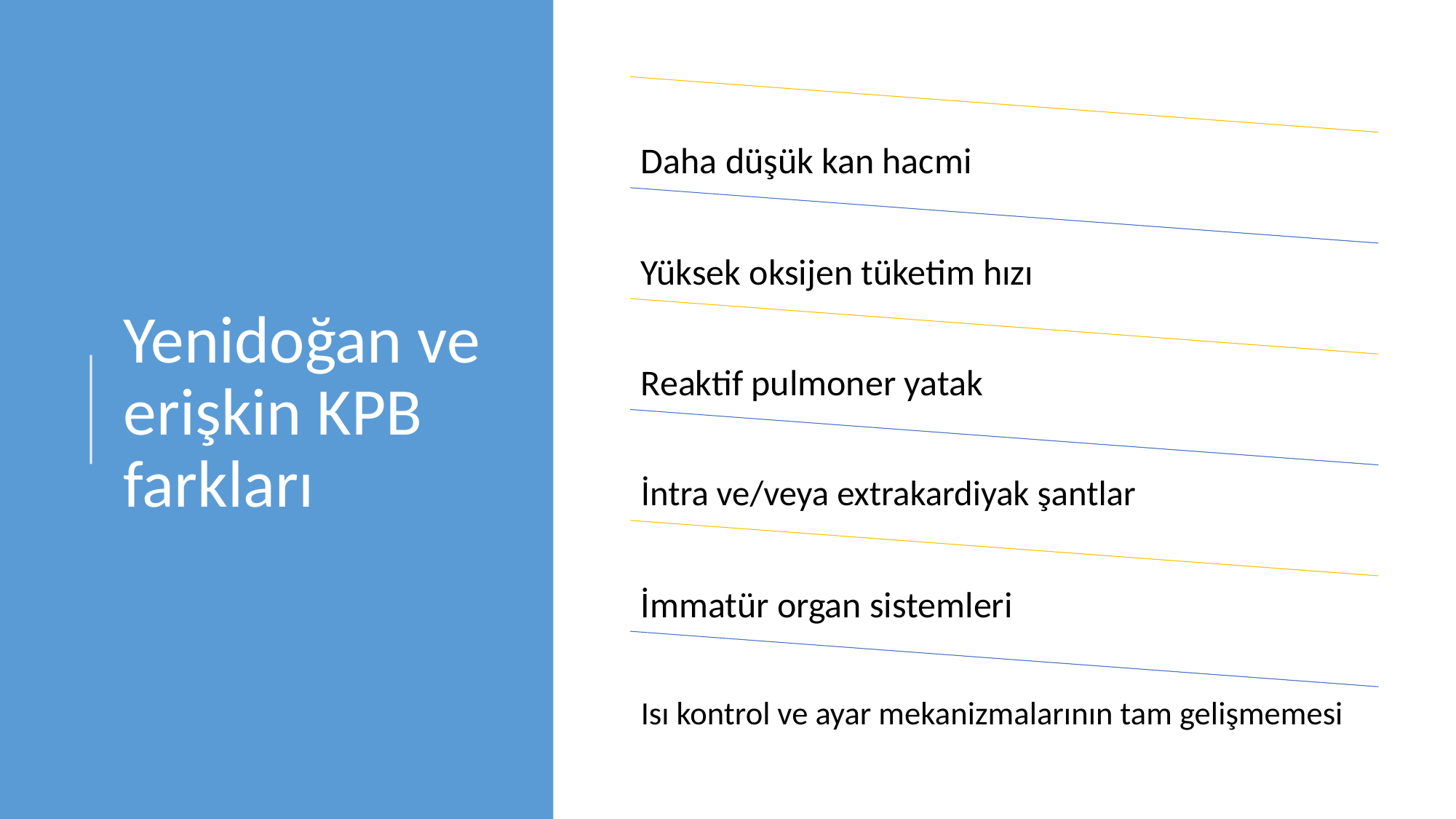

Daha düşük kan hacmi
Yüksek oksijen tüketim hızı
Reaktif pulmoner yatak
İntra ve/veya extrakardiyak şantlar
İmmatür organ sistemleri
Isı kontrol ve ayar mekanizmalarının tam gelişmemesi
# Yenidoğan ve erişkin KPB farkları